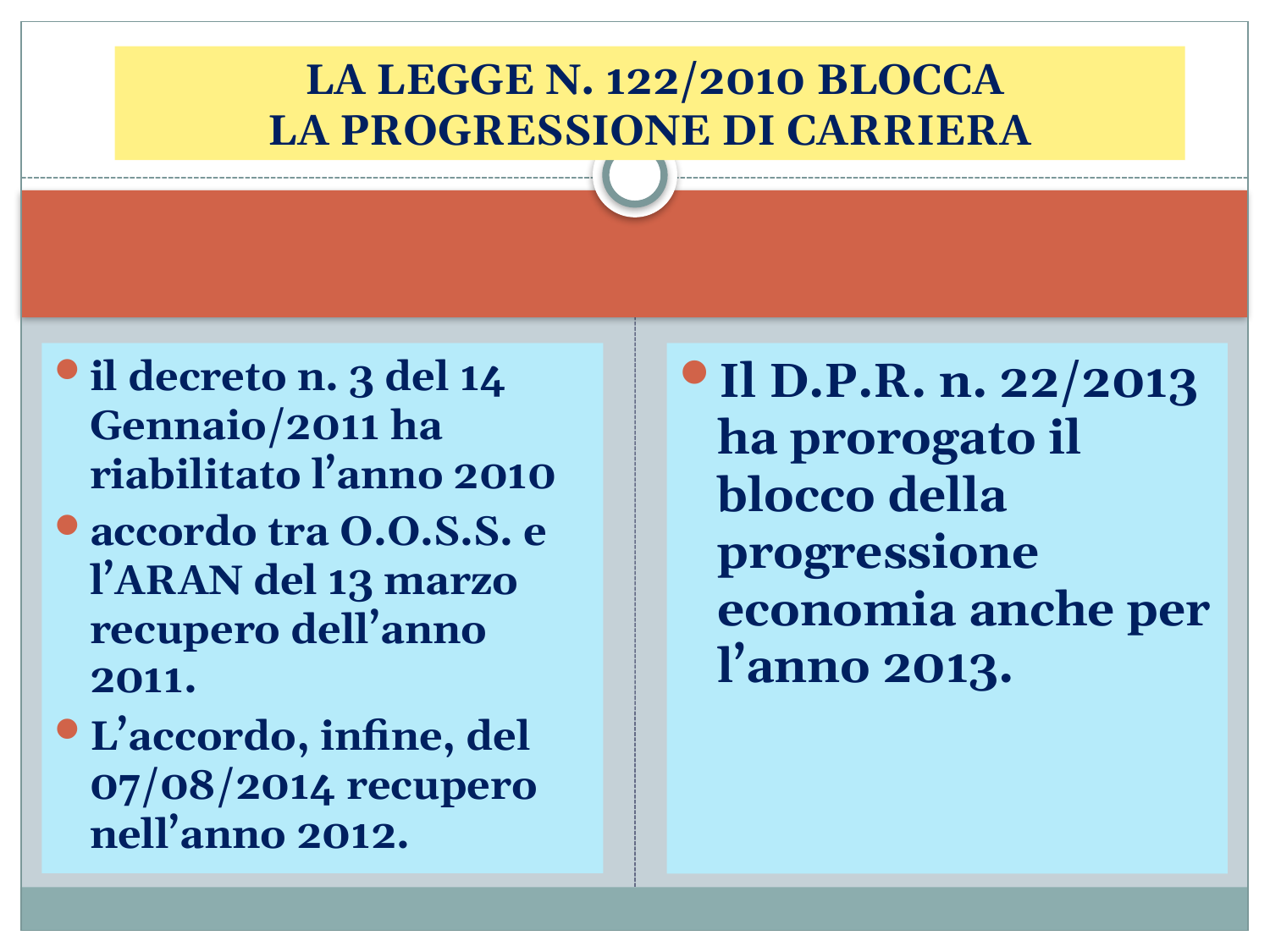

LA LEGGE N. 122/2010 BLOCCA
 LA PROGRESSIONE DI CARRIERA
il decreto n. 3 del 14 Gennaio/2011 ha riabilitato l’anno 2010
accordo tra O.O.S.S. e l’ARAN del 13 marzo recupero dell’anno 2011.
L’accordo, infine, del 07/08/2014 recupero nell’anno 2012.
Il D.P.R. n. 22/2013 ha prorogato il blocco della progressione economia anche per l’anno 2013.